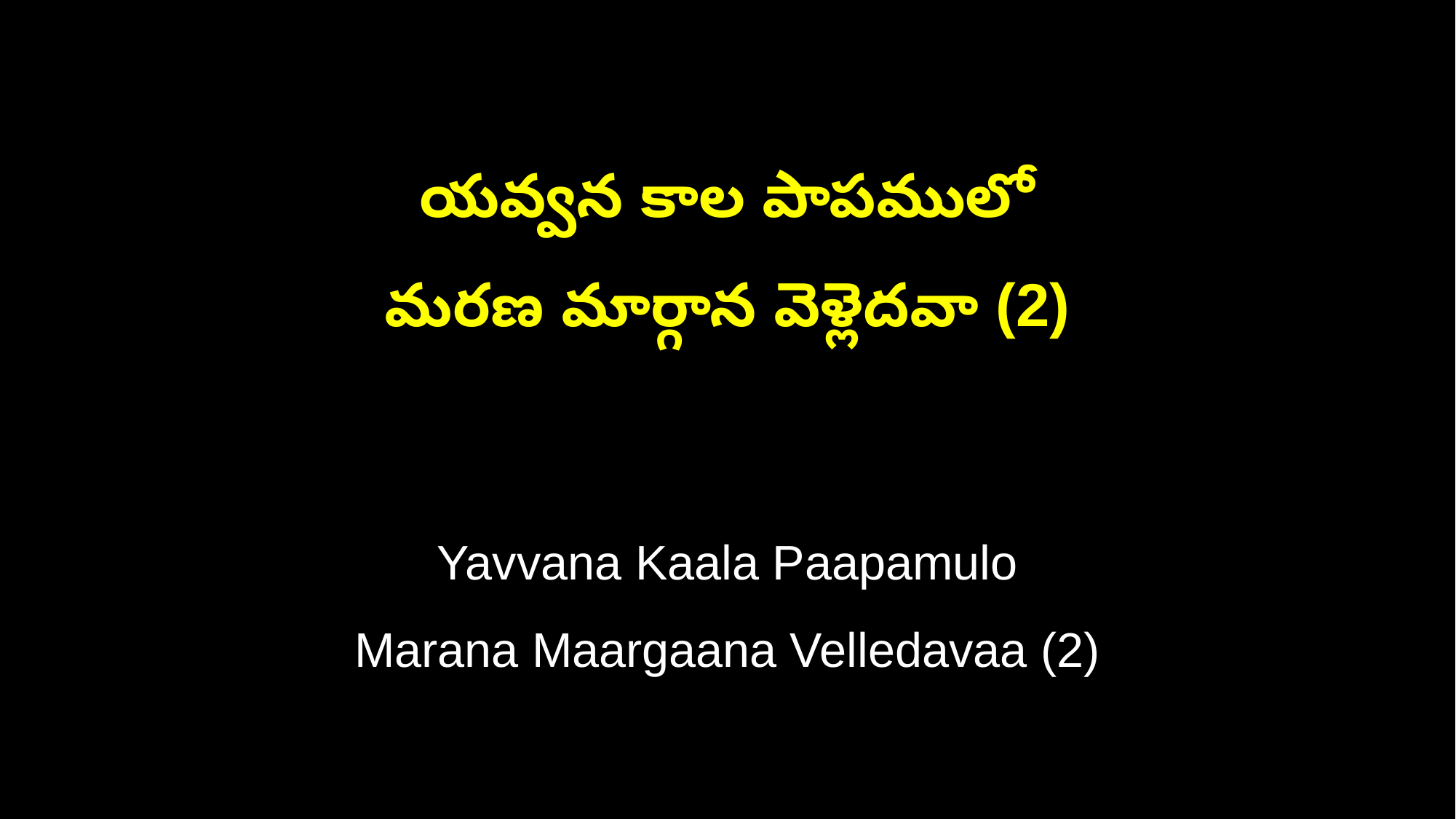

యవ్వన కాల పాపములో
మరణ మార్గాన వెళ్లెదవా (2)
Yavvana Kaala Paapamulo
Marana Maargaana Velledavaa (2)